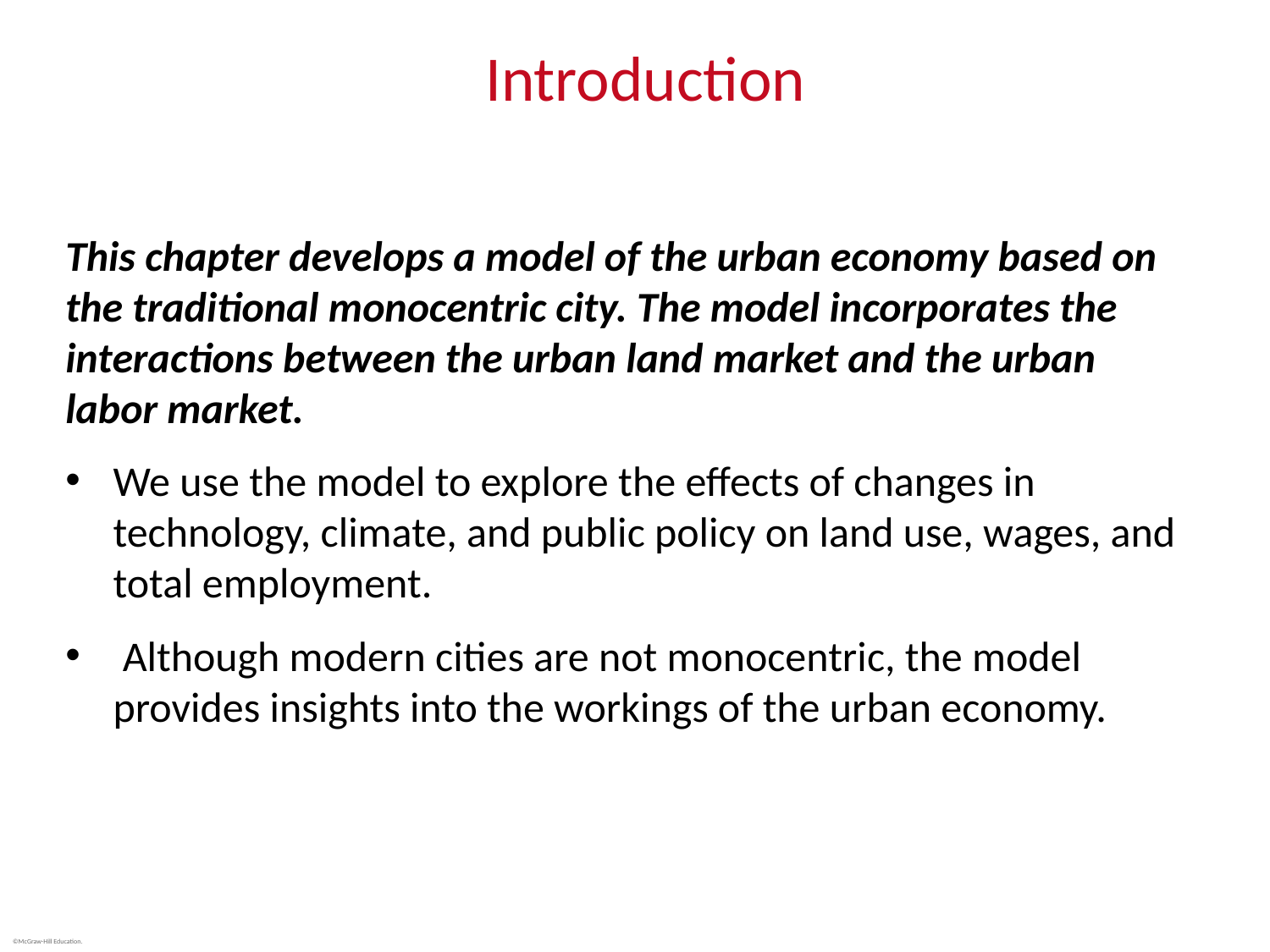

# Introduction
This chapter develops a model of the urban economy based on the traditional monocentric city. The model incorporates the interactions between the urban land market and the urban labor market.
We use the model to explore the effects of changes in technology, climate, and public policy on land use, wages, and total employment.
 Although modern cities are not monocentric, the model provides insights into the workings of the urban economy.